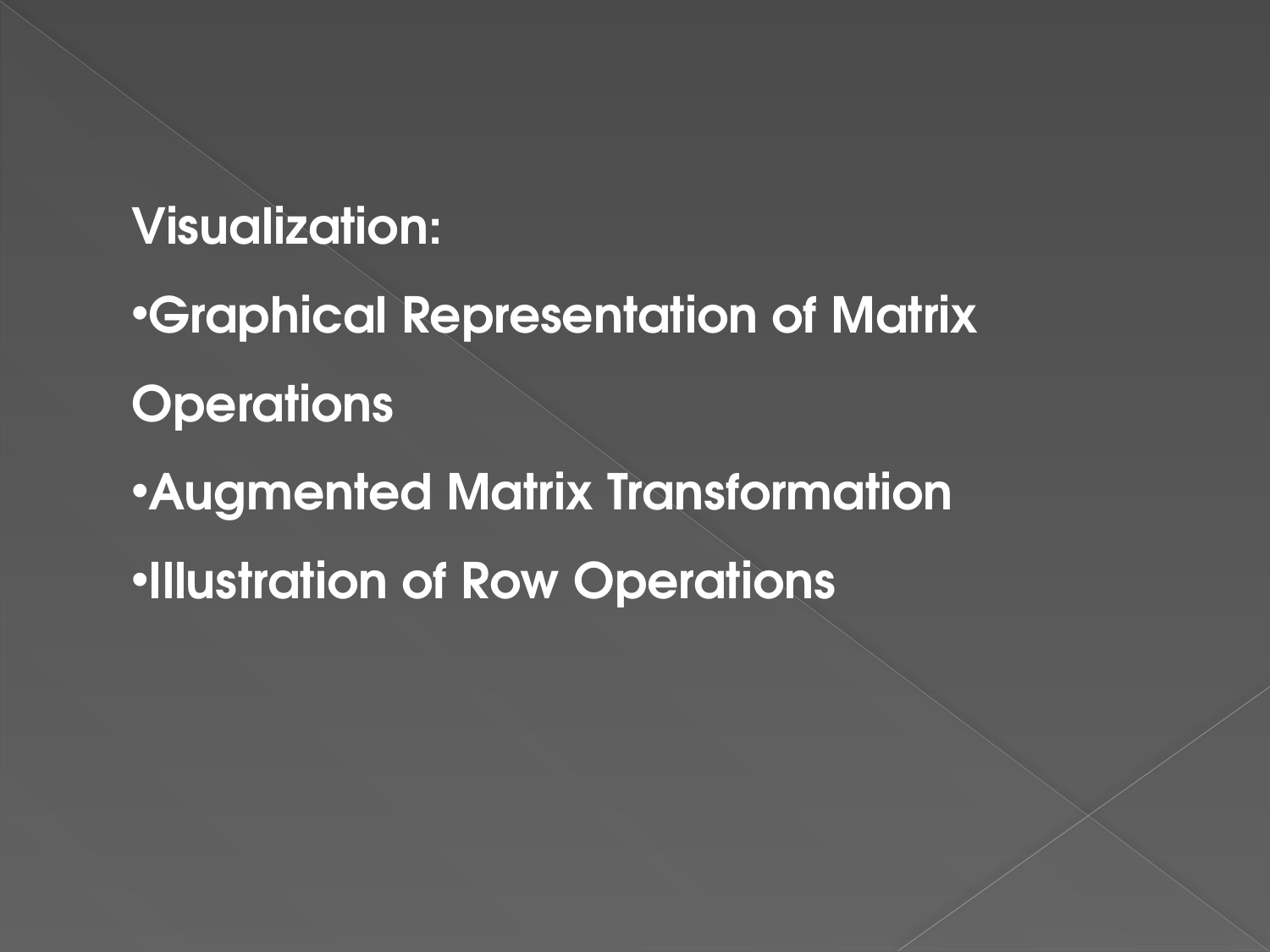

Visualization:
Graphical Representation of Matrix Operations
Augmented Matrix Transformation
Illustration of Row Operations